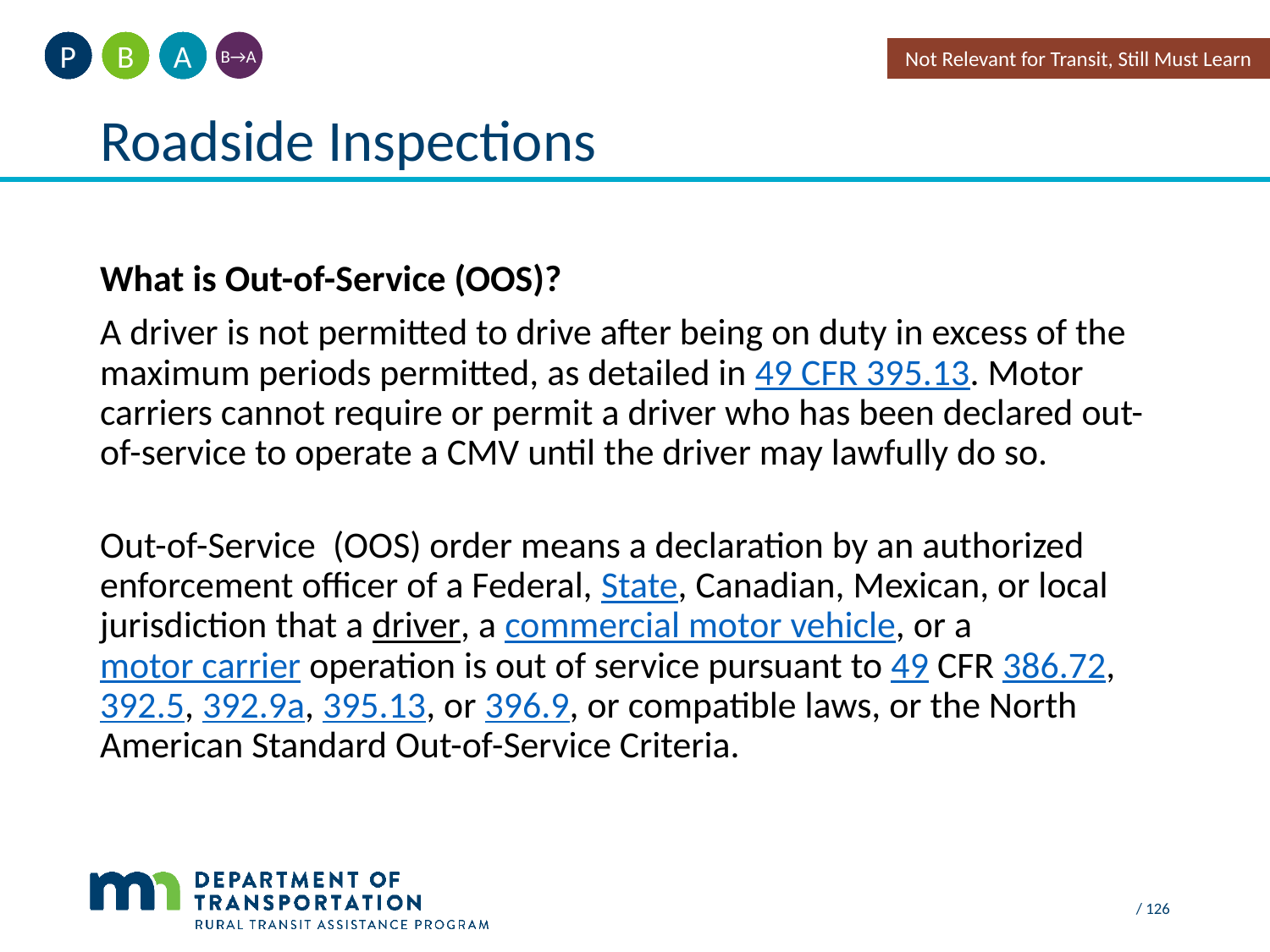

A
B
P

Not Relevant for Transit, Still Must Learn

B→A
# Roadside Inspections
What is Out-of-Service (OOS)?
A driver is not permitted to drive after being on duty in excess of the maximum periods permitted, as detailed in 49 CFR 395.13. Motor carriers cannot require or permit a driver who has been declared out-of-service to operate a CMV until the driver may lawfully do so.
Out-of-Service  (OOS) order means a declaration by an authorized enforcement officer of a Federal, State, Canadian, Mexican, or local jurisdiction that a driver, a commercial motor vehicle, or a motor carrier operation is out of service pursuant to 49 CFR 386.72, 392.5, 392.9a, 395.13, or 396.9, or compatible laws, or the North American Standard Out-of-Service Criteria.
 / 126